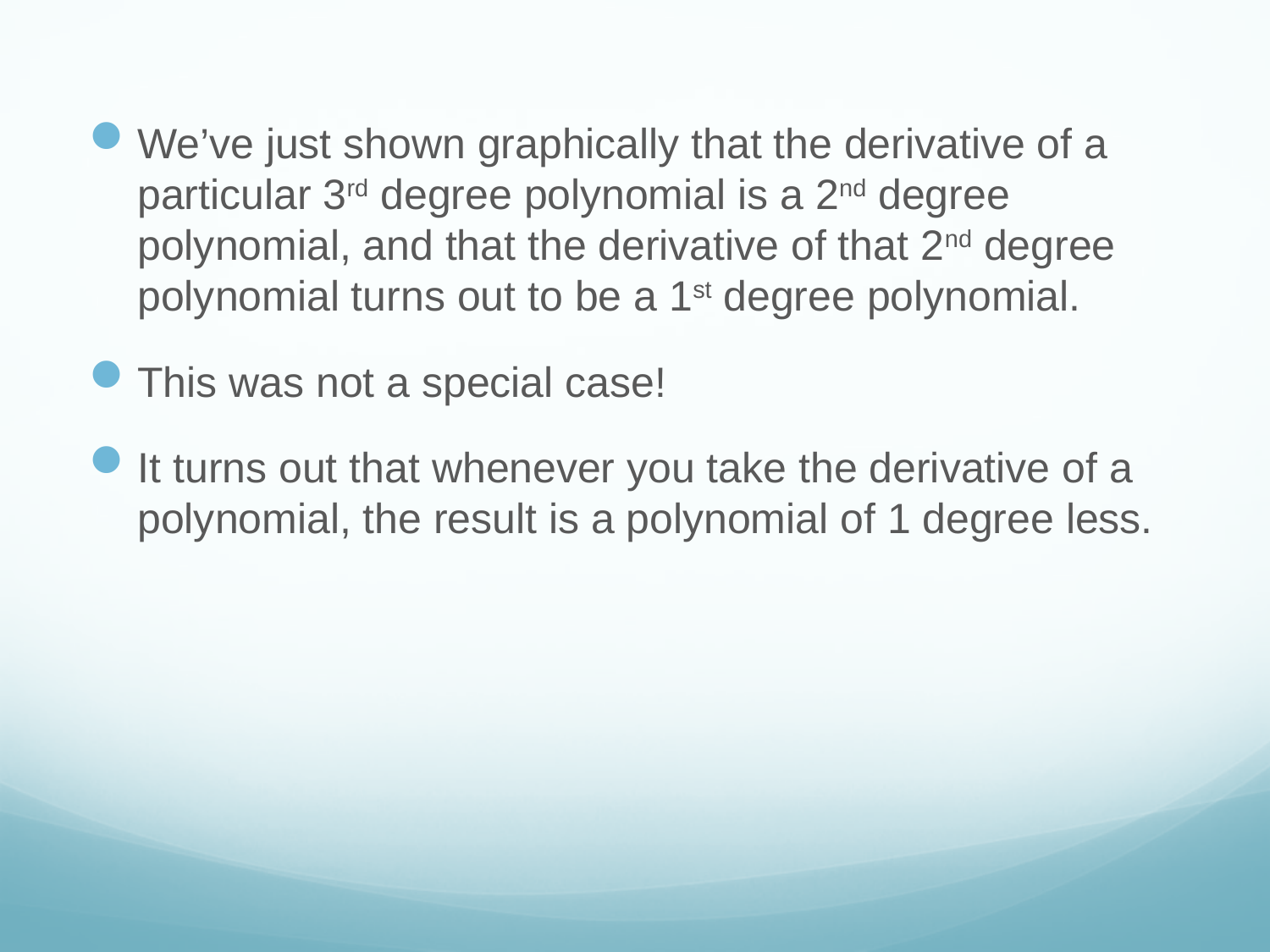

We’ve just shown graphically that the derivative of a particular 3rd degree polynomial is a 2nd degree polynomial, and that the derivative of that 2nd degree  polynomial turns out to be a 1st degree polynomial.
This was not a special case!
It turns out that whenever you take the derivative of a polynomial, the result is a polynomial of 1 degree less.